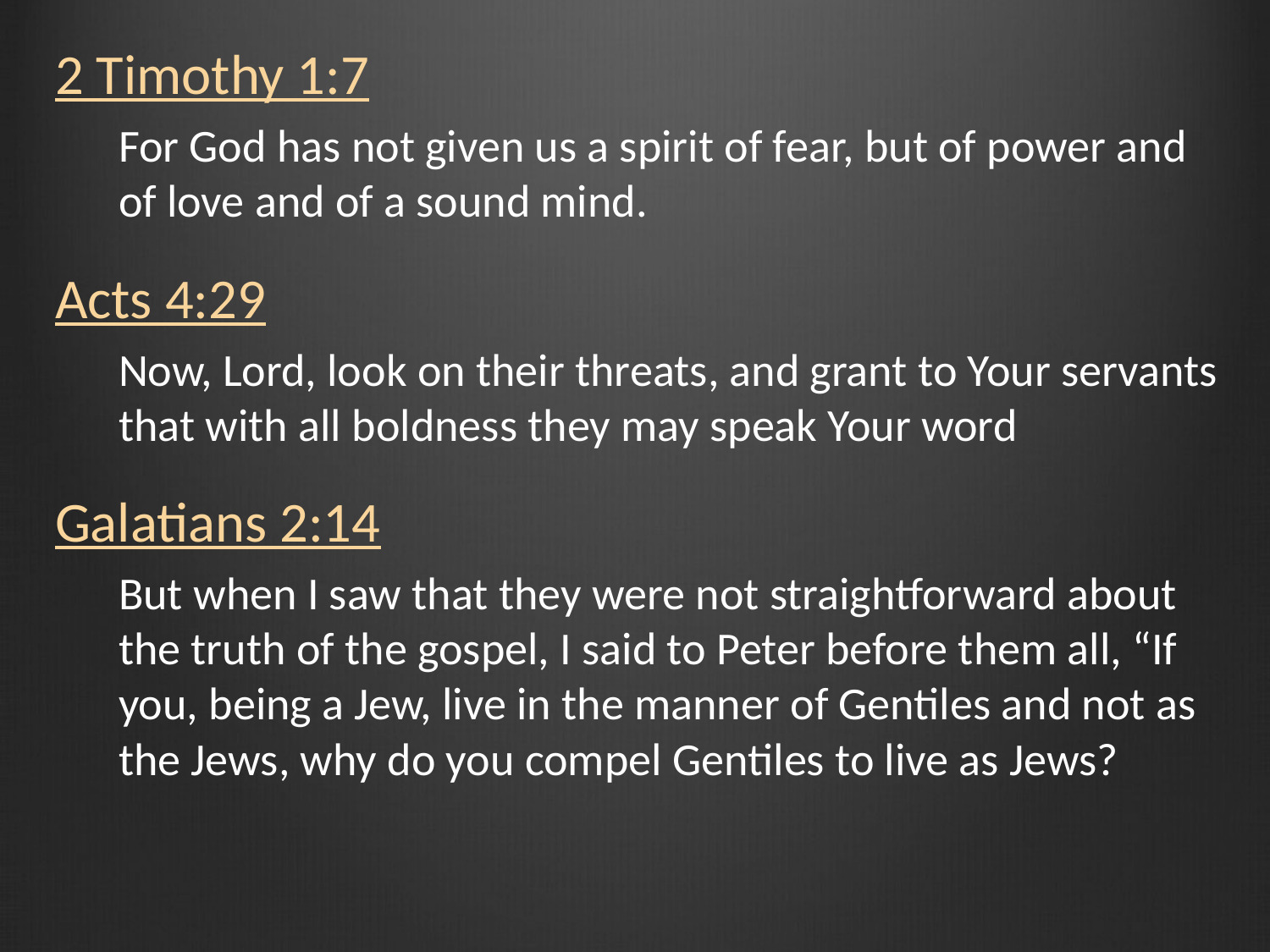

2 Timothy 1:7
For God has not given us a spirit of fear, but of power and of love and of a sound mind.
Acts 4:29
Now, Lord, look on their threats, and grant to Your servants that with all boldness they may speak Your word
Galatians 2:14
But when I saw that they were not straightforward about the truth of the gospel, I said to Peter before them all, “If you, being a Jew, live in the manner of Gentiles and not as the Jews, why do you compel Gentiles to live as Jews?